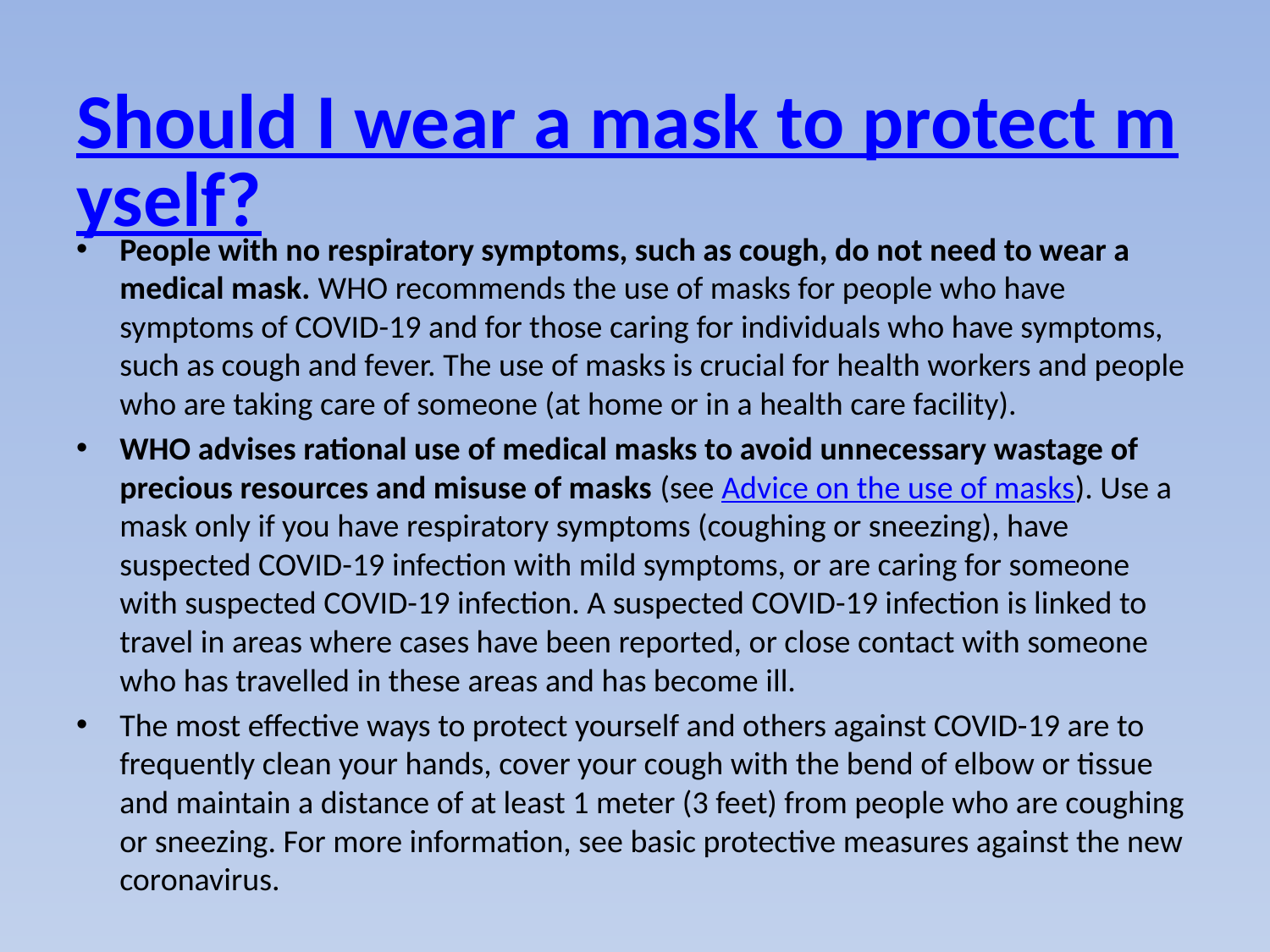

# Should I wear a mask to protect myself?
People with no respiratory symptoms, such as cough, do not need to wear a medical mask. WHO recommends the use of masks for people who have symptoms of COVID-19 and for those caring for individuals who have symptoms, such as cough and fever. The use of masks is crucial for health workers and people who are taking care of someone (at home or in a health care facility).
WHO advises rational use of medical masks to avoid unnecessary wastage of precious resources and misuse of masks (see Advice on the use of masks). Use a mask only if you have respiratory symptoms (coughing or sneezing), have suspected COVID-19 infection with mild symptoms, or are caring for someone with suspected COVID-19 infection. A suspected COVID-19 infection is linked to travel in areas where cases have been reported, or close contact with someone who has travelled in these areas and has become ill.
The most effective ways to protect yourself and others against COVID-19 are to frequently clean your hands, cover your cough with the bend of elbow or tissue and maintain a distance of at least 1 meter (3 feet) from people who are coughing or sneezing. For more information, see basic protective measures against the new coronavirus.